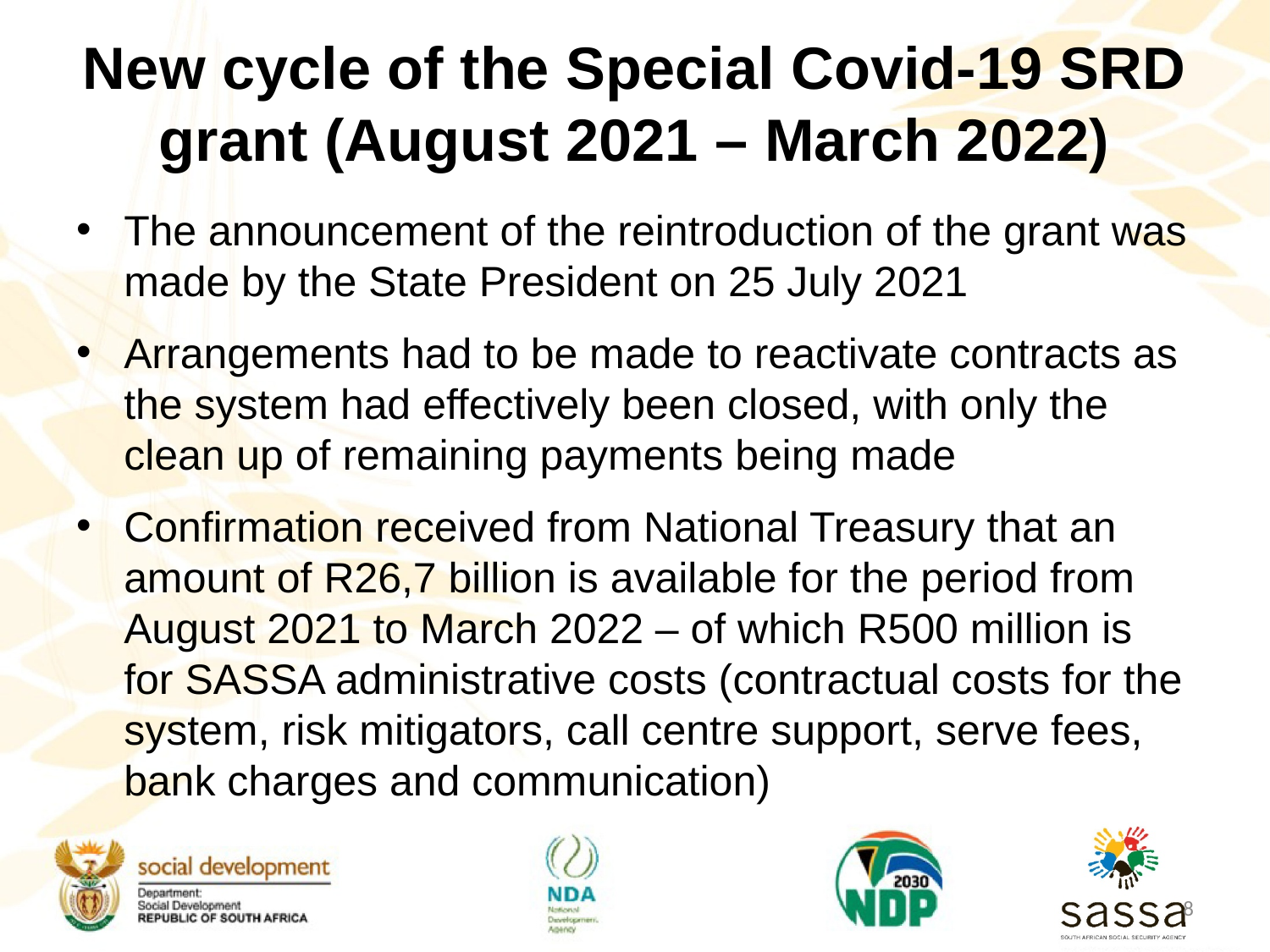

# New cycle of the Special Covid-19 SRD grant (August 2021 – March 2022)
The announcement of the reintroduction of the grant was made by the State President on 25 July 2021
Arrangements had to be made to reactivate contracts as the system had effectively been closed, with only the clean up of remaining payments being made
Confirmation received from National Treasury that an amount of R26,7 billion is available for the period from August 2021 to March 2022 – of which R500 million is for SASSA administrative costs (contractual costs for the system, risk mitigators, call centre support, serve fees, bank charges and communication)
8